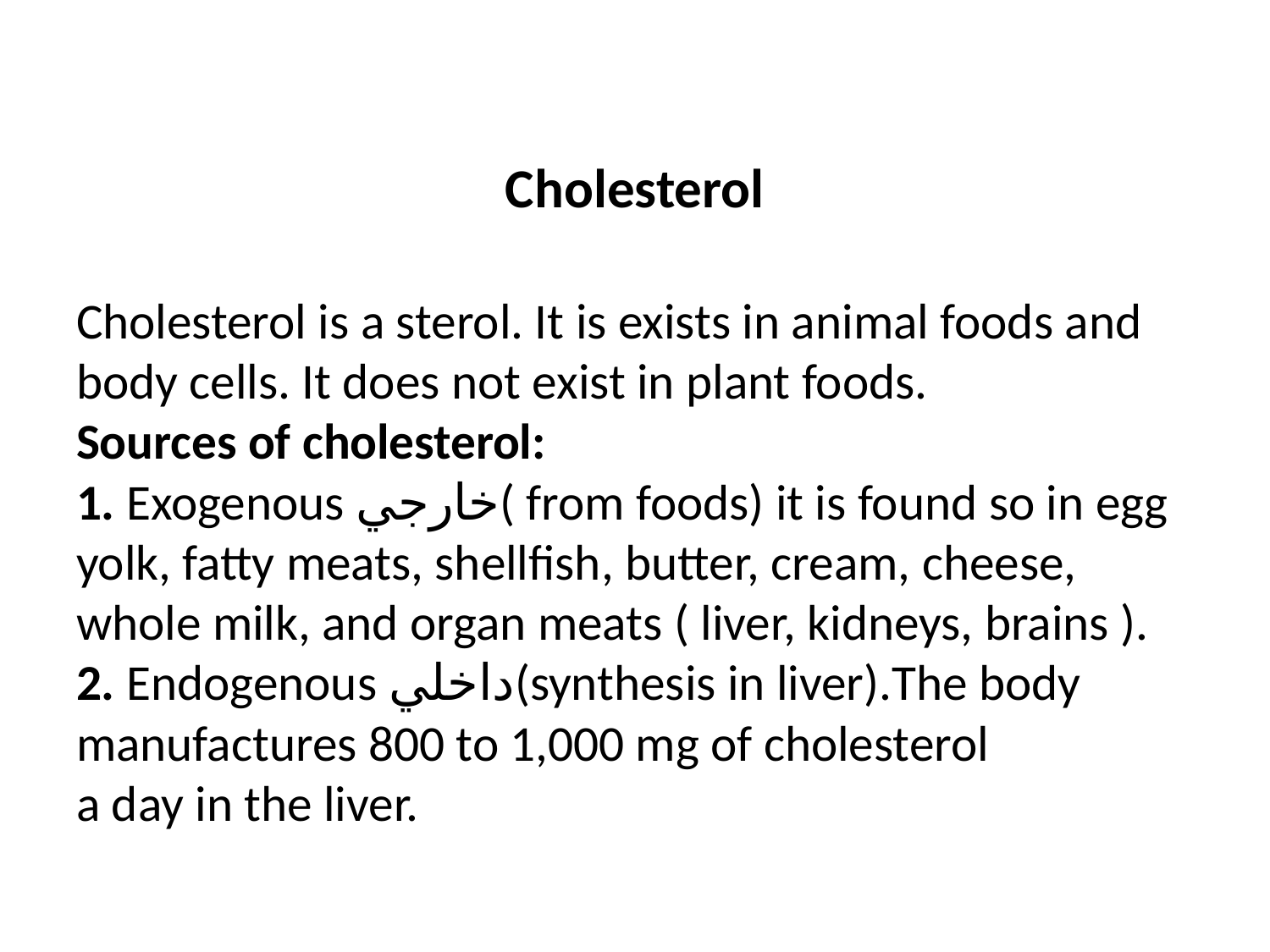

Cholesterol
Cholesterol is a sterol. It is exists in animal foods and body cells. It does not exist in plant foods.
Sources of cholesterol:
1. Exogenous خارجي( from foods) it is found so in egg yolk, fatty meats, shellfish, butter, cream, cheese, whole milk, and organ meats ( liver, kidneys, brains ).
2. Endogenous داخلي(synthesis in liver).The body manufactures 800 to 1,000 mg of cholesterol
a day in the liver.